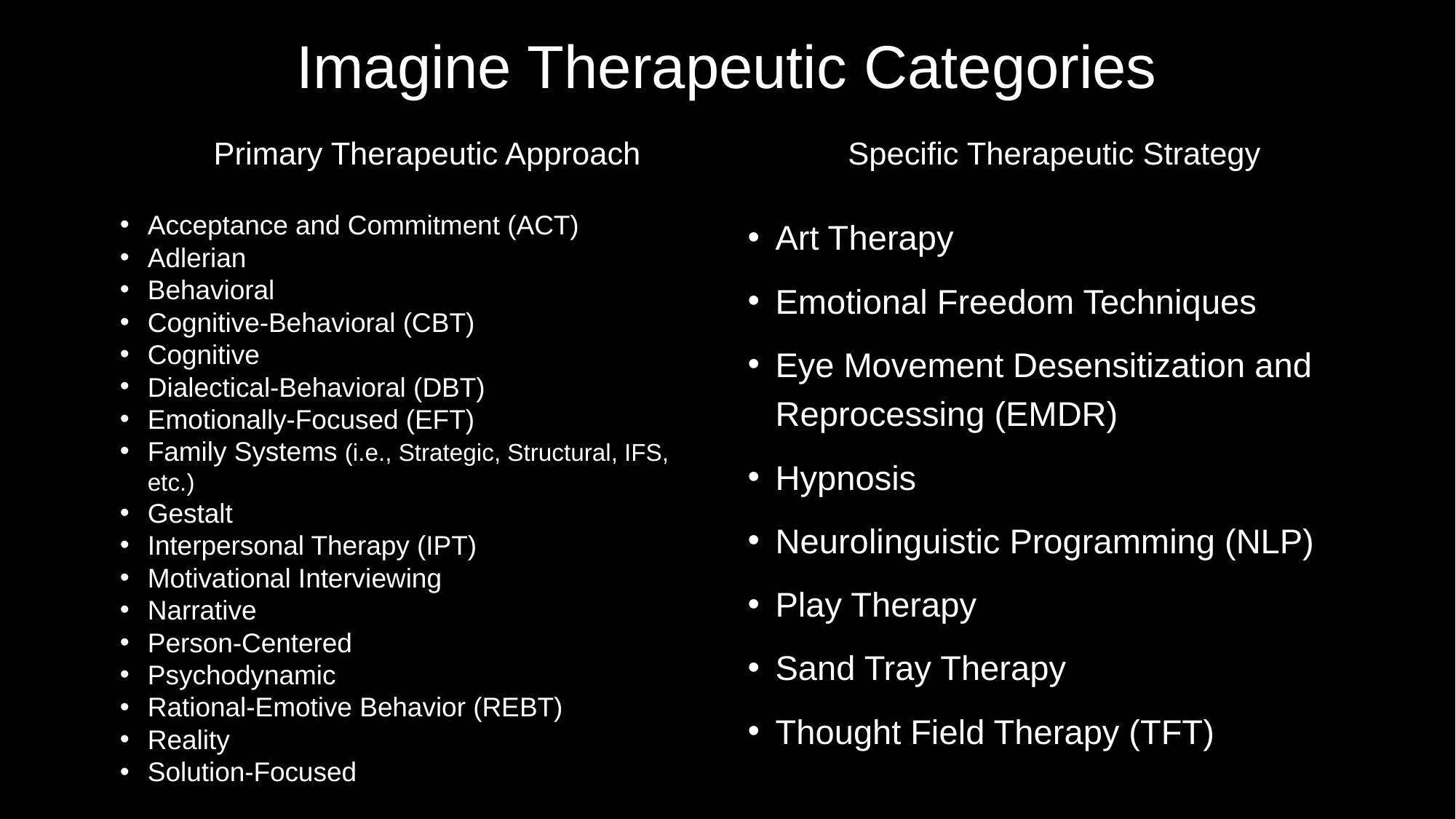

# Imagine Therapeutic Categories
Specific Therapeutic Strategy
Primary Therapeutic Approach
Acceptance and Commitment (ACT)
Adlerian
Behavioral
Cognitive-Behavioral (CBT)
Cognitive
Dialectical-Behavioral (DBT)
Emotionally-Focused (EFT)
Family Systems (i.e., Strategic, Structural, IFS, etc.)
Gestalt
Interpersonal Therapy (IPT)
Motivational Interviewing
Narrative
Person-Centered
Psychodynamic
Rational-Emotive Behavior (REBT)
Reality
Solution-Focused
Art Therapy
Emotional Freedom Techniques
Eye Movement Desensitization and Reprocessing (EMDR)
Hypnosis
Neurolinguistic Programming (NLP)
Play Therapy
Sand Tray Therapy
Thought Field Therapy (TFT)